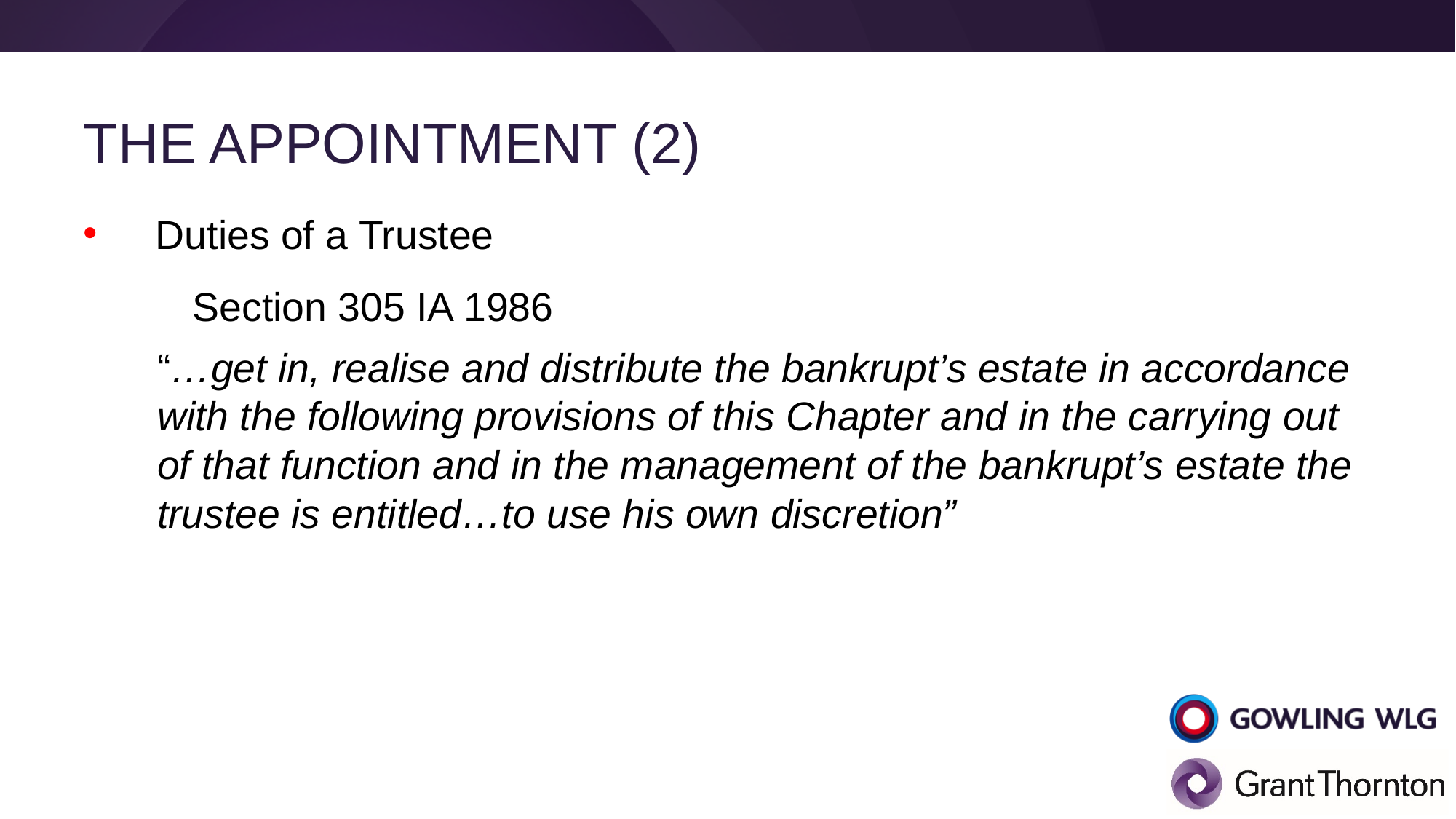

# The appointment (2)
Duties of a Trustee
	Section 305 IA 1986
“…get in, realise and distribute the bankrupt’s estate in accordance with the following provisions of this Chapter and in the carrying out of that function and in the management of the bankrupt’s estate the trustee is entitled…to use his own discretion”